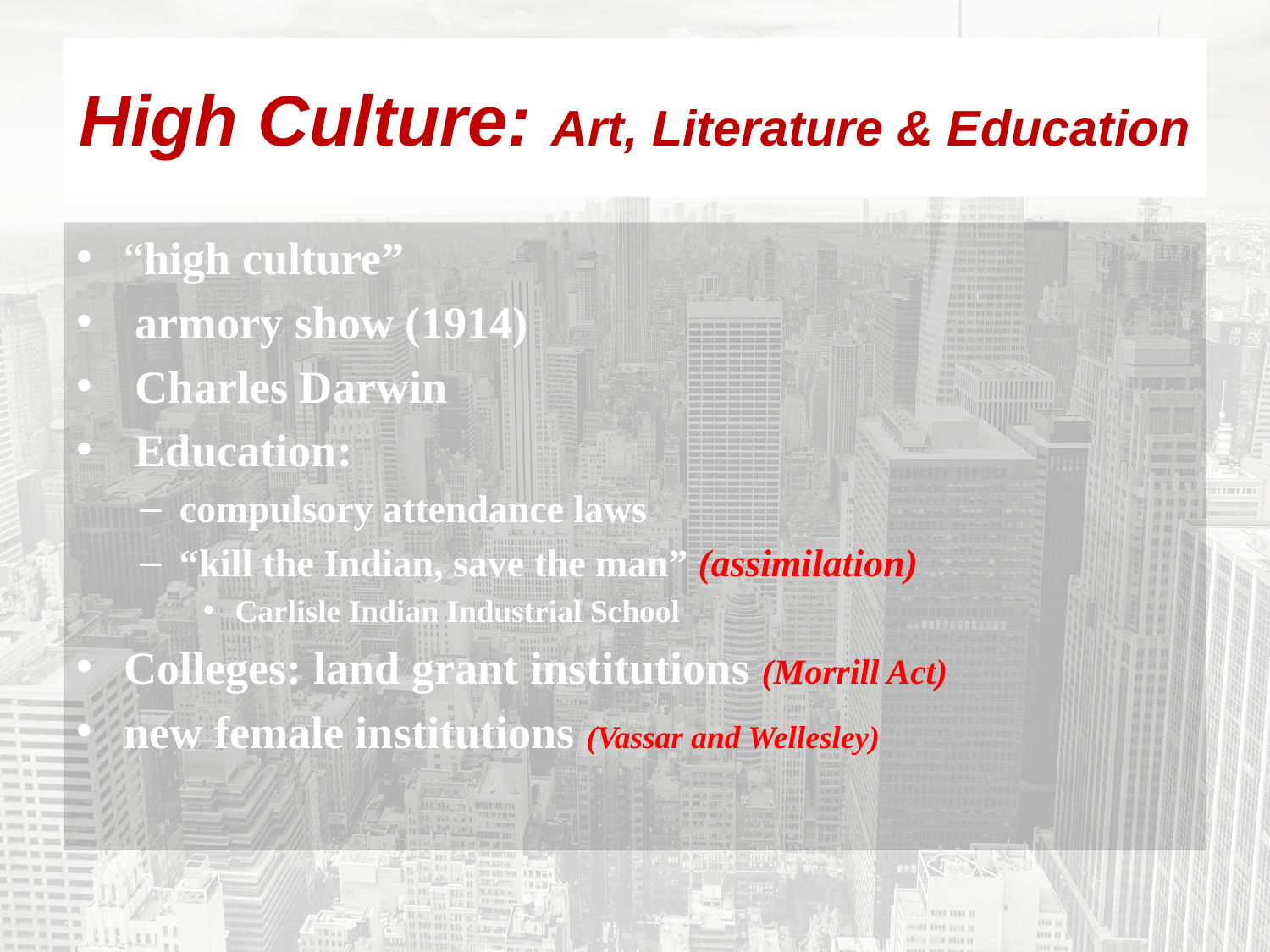

# High Culture: Art, Literature & Education
“high culture”
 armory show (1914)
 Charles Darwin
 Education:
compulsory attendance laws
“kill the Indian, save the man” (assimilation)
Carlisle Indian Industrial School
Colleges: land grant institutions (Morrill Act)
new female institutions (Vassar and Wellesley)